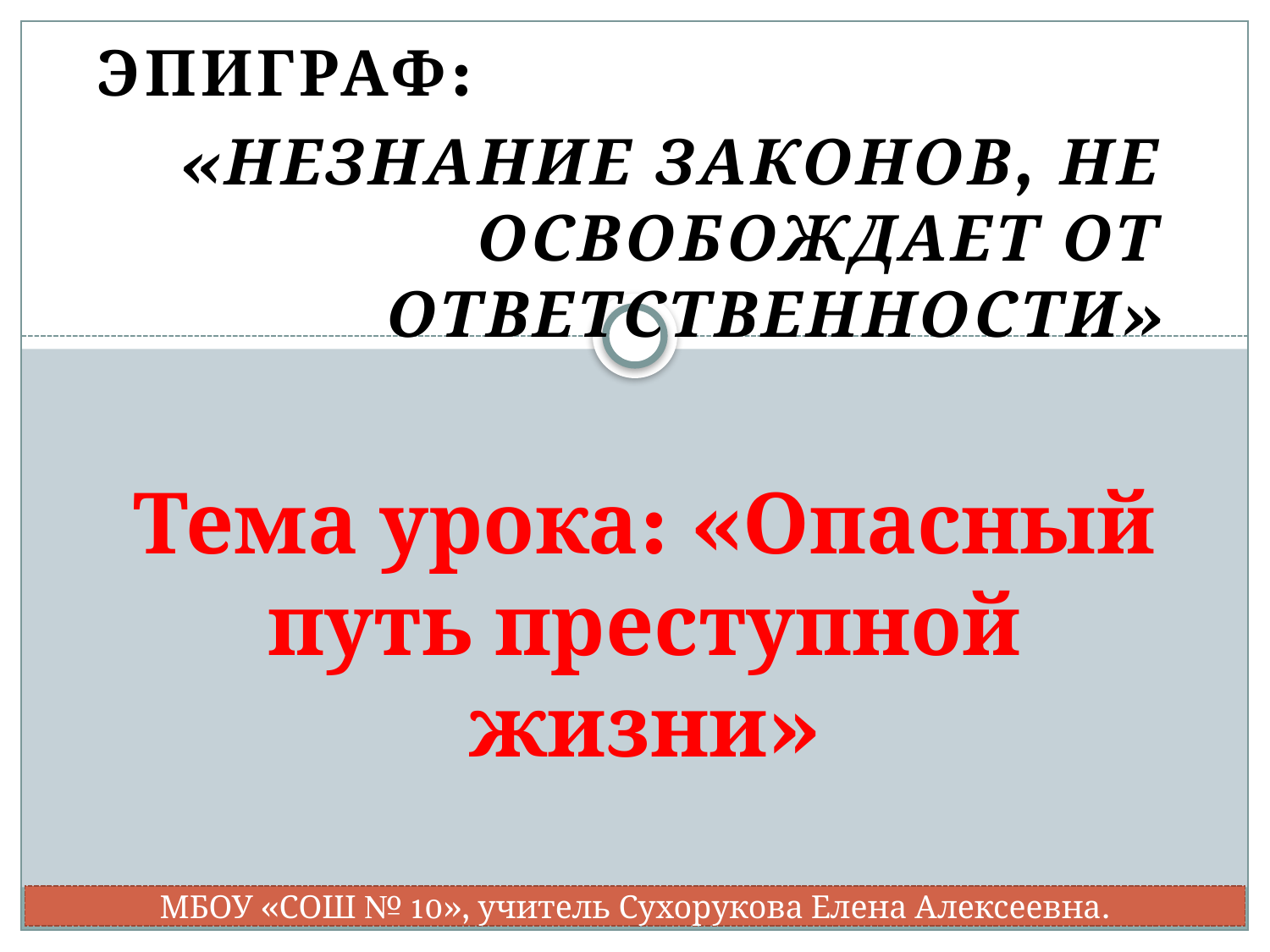

Эпиграф:
«Незнание законов, не освобождает от ответственности»
# Тема урока: «Опасный путь преступной жизни»
МБОУ «СОШ № 10», учитель Сухорукова Елена Алексеевна.